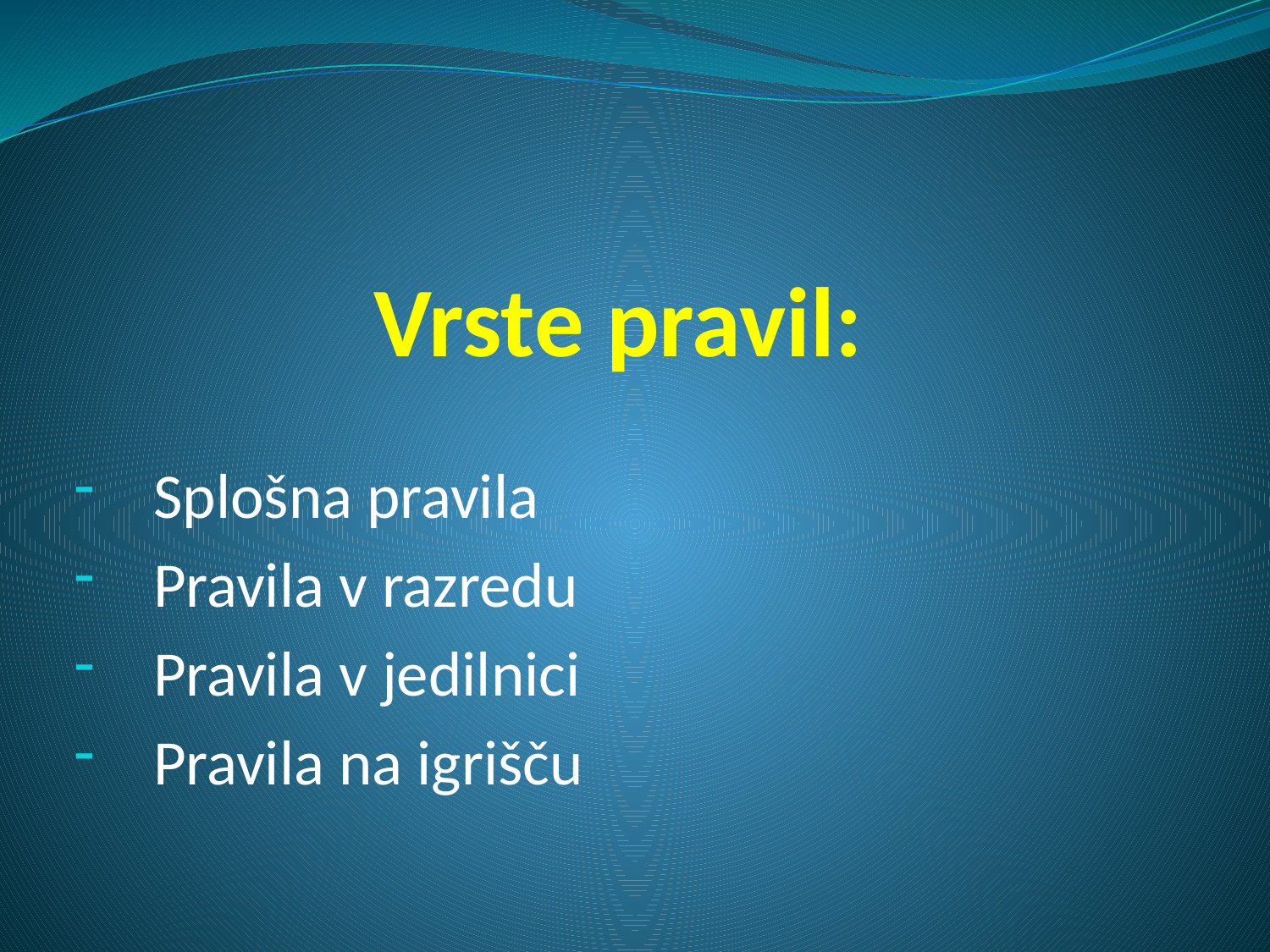

# Vrste pravil:
Splošna pravila
Pravila v razredu
Pravila v jedilnici
Pravila na igrišču